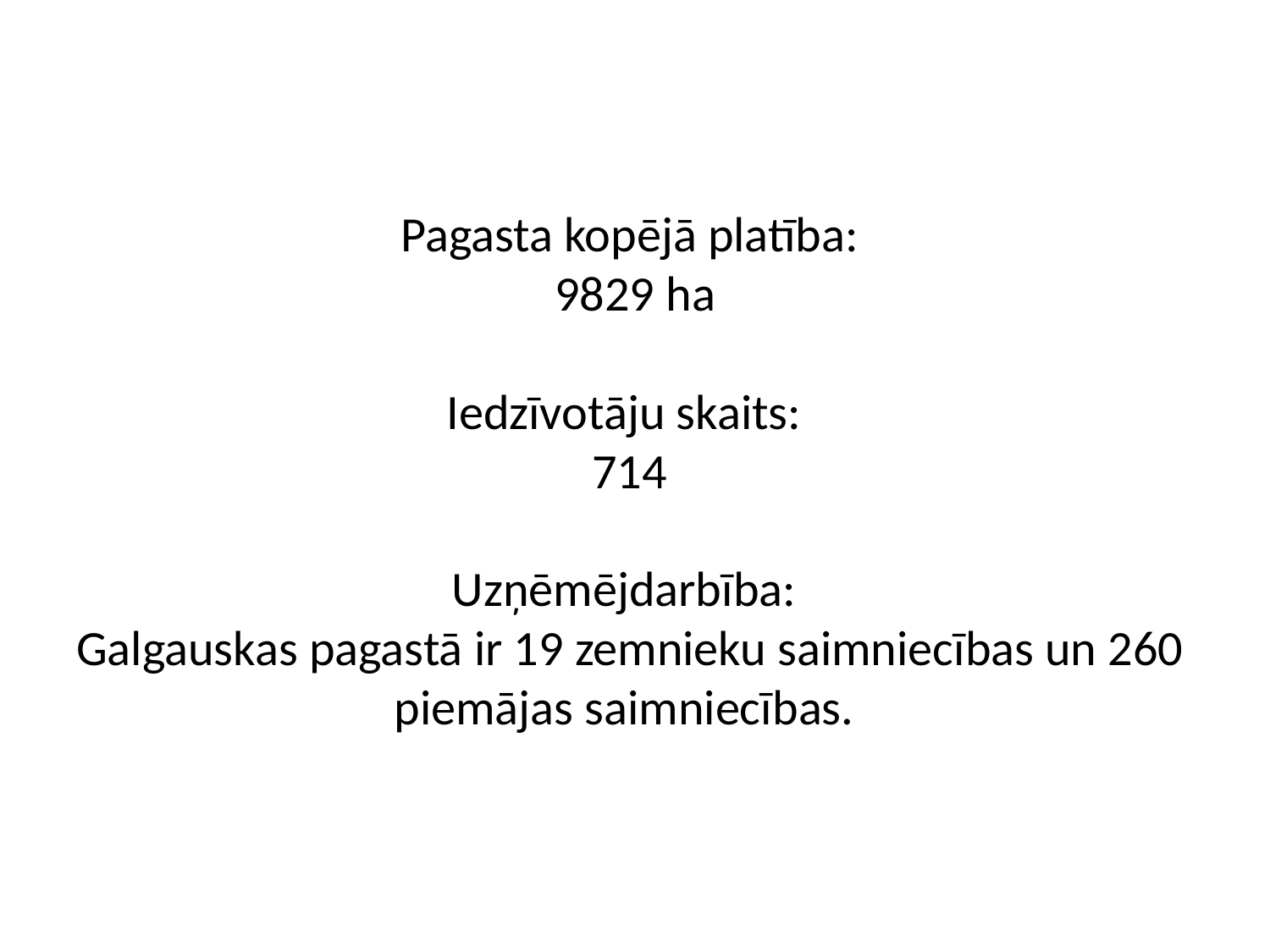

# Pagasta kopējā platība: 9829 ha Iedzīvotāju skaits: 714 Uzņēmējdarbība: Galgauskas pagastā ir 19 zemnieku saimniecības un 260 piemājas saimniecības.